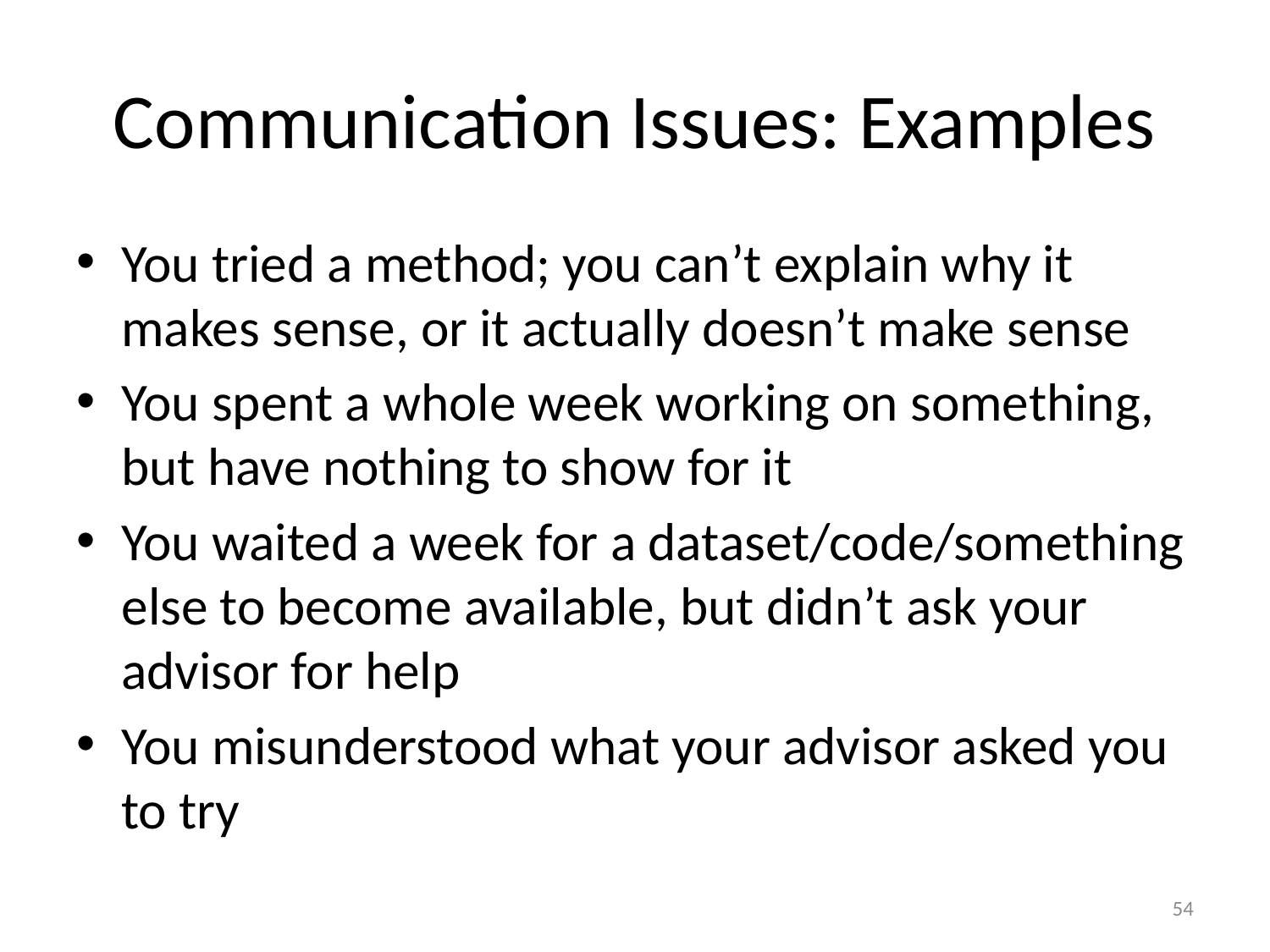

# Communication Issues: Examples
You tried a method; you can’t explain why it makes sense, or it actually doesn’t make sense
You spent a whole week working on something, but have nothing to show for it
You waited a week for a dataset/code/something else to become available, but didn’t ask your advisor for help
You misunderstood what your advisor asked you to try
54